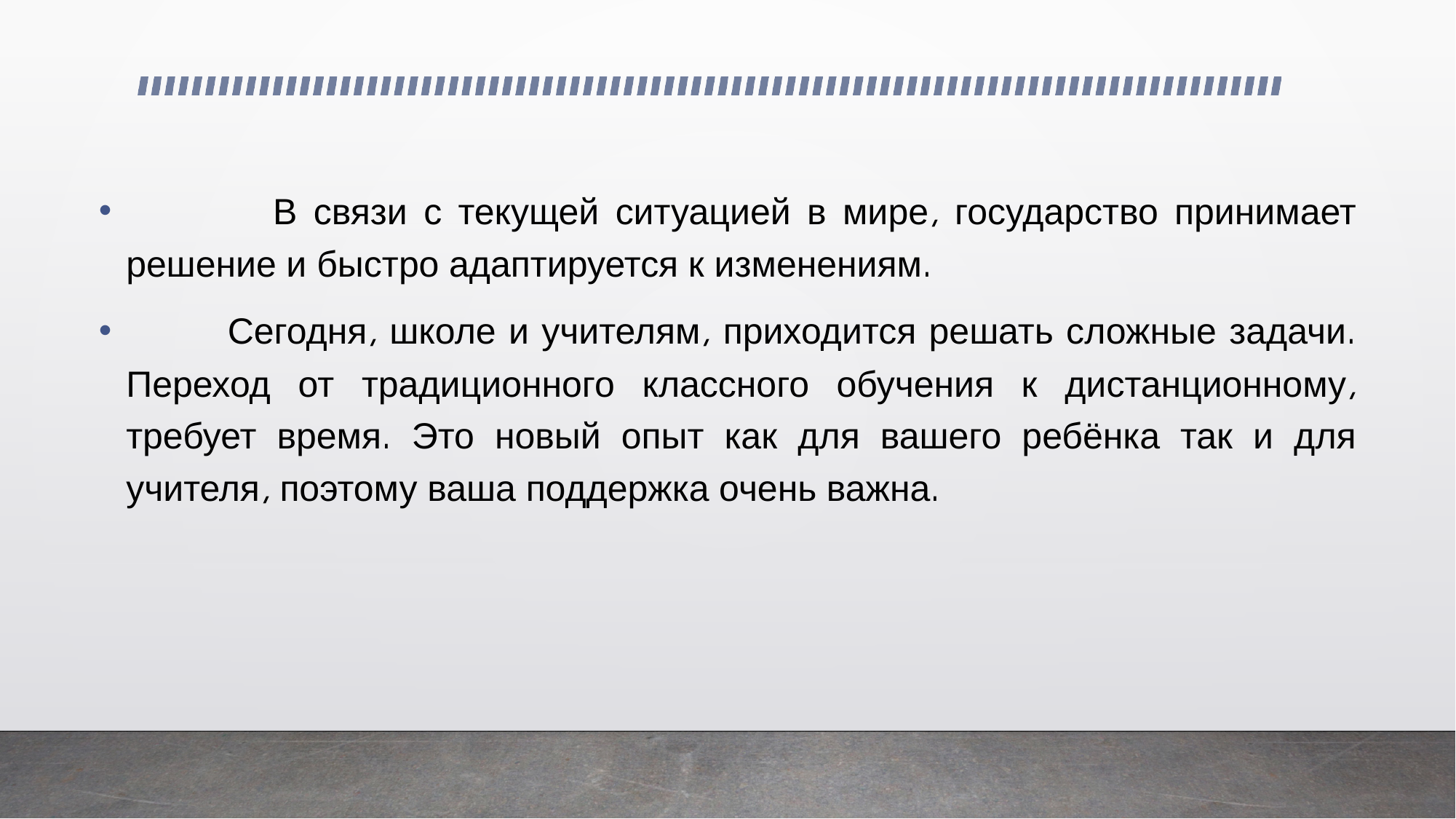

В связи с текущей ситуацией в мире, государство принимает решение и быстро адаптируется к изменениям.
        Сегодня, школе и учителям, приходится решать сложные задачи. Переход от традиционного классного обучения к дистанционному, требует время. Это новый опыт как для вашего ребёнка так и для учителя, поэтому ваша поддержка очень важна.